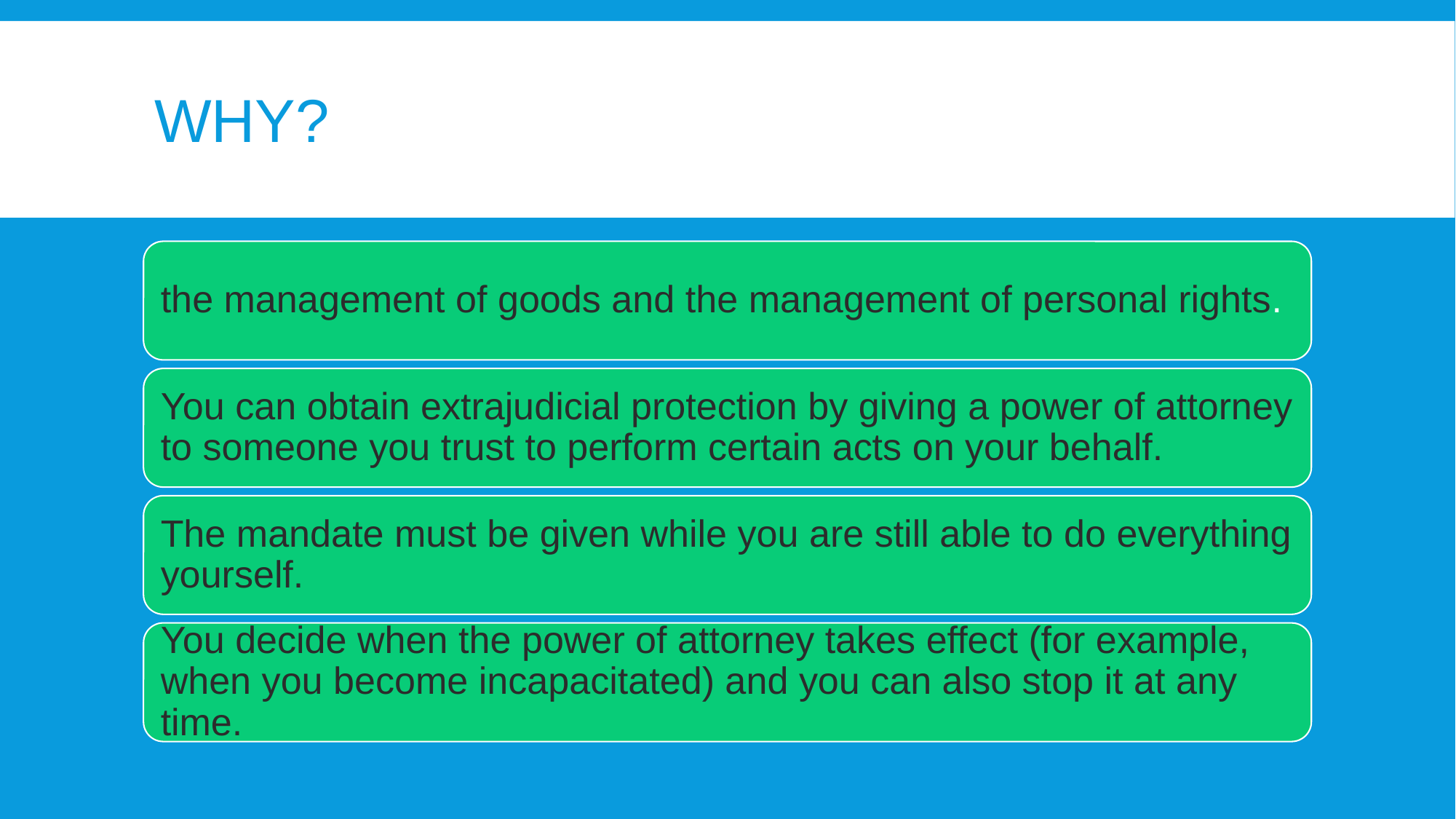

# WHY?

the management of goods and the management of personal rights.

You can obtain extrajudicial protection by giving a power of attorney to someone you trust to perform certain acts on your behalf.

The mandate must be given while you are still able to do everything yourself.

You decide when the power of attorney takes effect (for example, when you become incapacitated) and you can also stop it at any time.